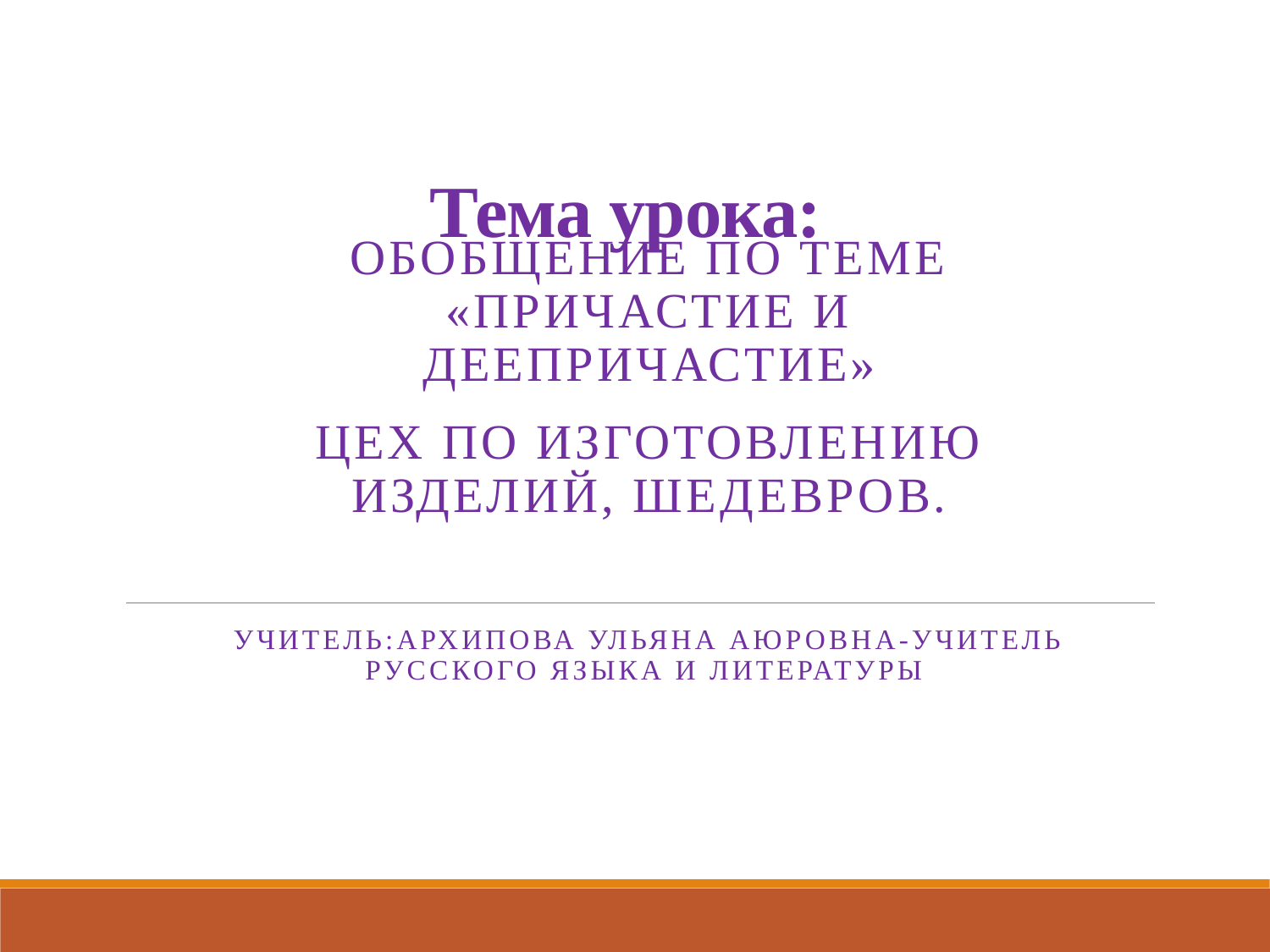

# Тема урока:
Обобщение по теме «Причастие и деепричастие»
Цех по изготовлению изделий, шедевров.

Учитель:Архипова Ульяна Аюровна-учитель русского языка и литературы